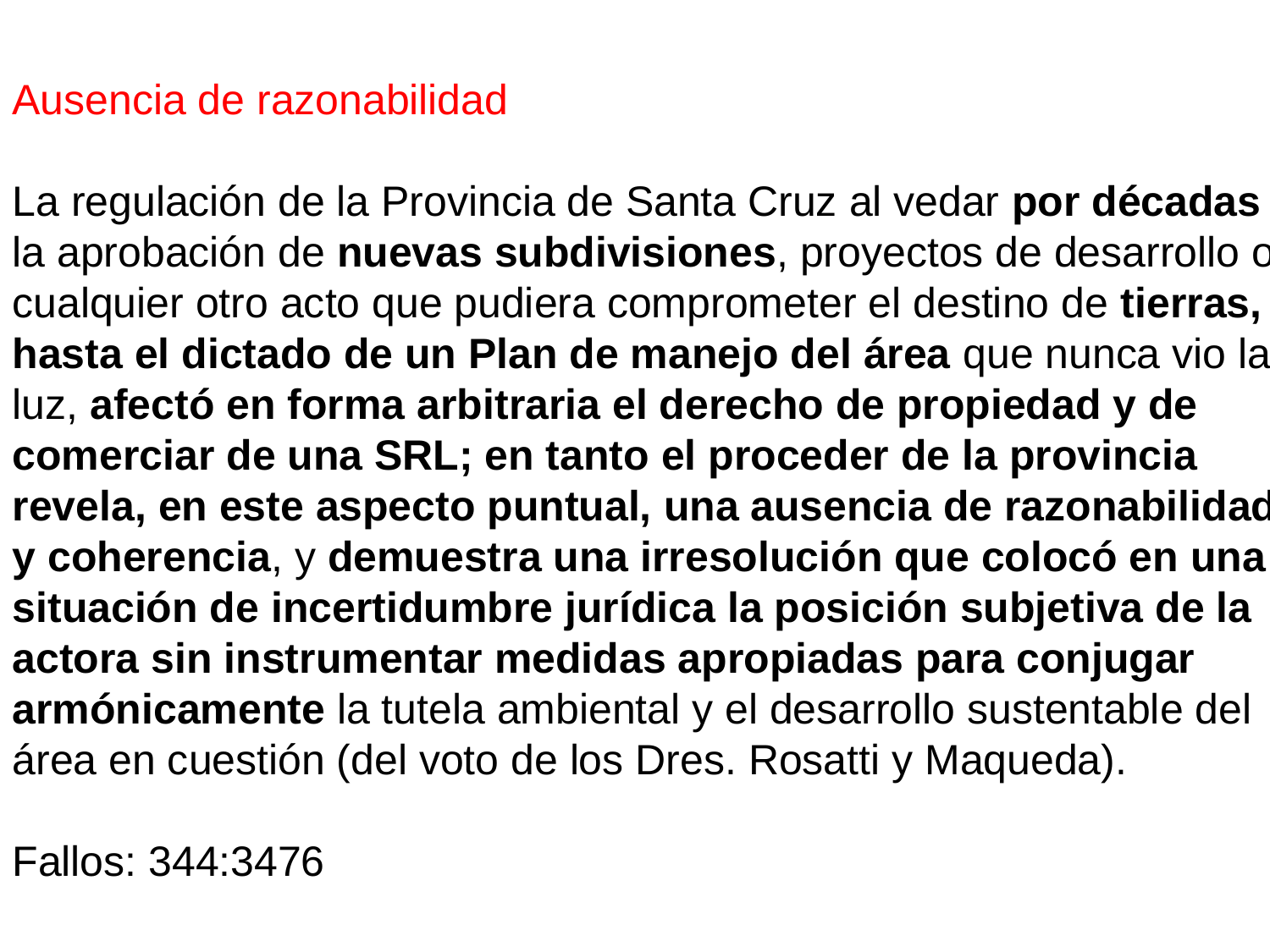

Ausencia de razonabilidad

La regulación de la Provincia de Santa Cruz al vedar por décadas
la aprobación de nuevas subdivisiones, proyectos de desarrollo o
cualquier otro acto que pudiera comprometer el destino de tierras,
hasta el dictado de un Plan de manejo del área que nunca vio la
luz, afectó en forma arbitraria el derecho de propiedad y de
comerciar de una SRL; en tanto el proceder de la provincia
revela, en este aspecto puntual, una ausencia de razonabilidad
y coherencia, y demuestra una irresolución que colocó en una
situación de incertidumbre jurídica la posición subjetiva de la
actora sin instrumentar medidas apropiadas para conjugar
armónicamente la tutela ambiental y el desarrollo sustentable del
área en cuestión (del voto de los Dres. Rosatti y Maqueda).

Fallos: 344:3476